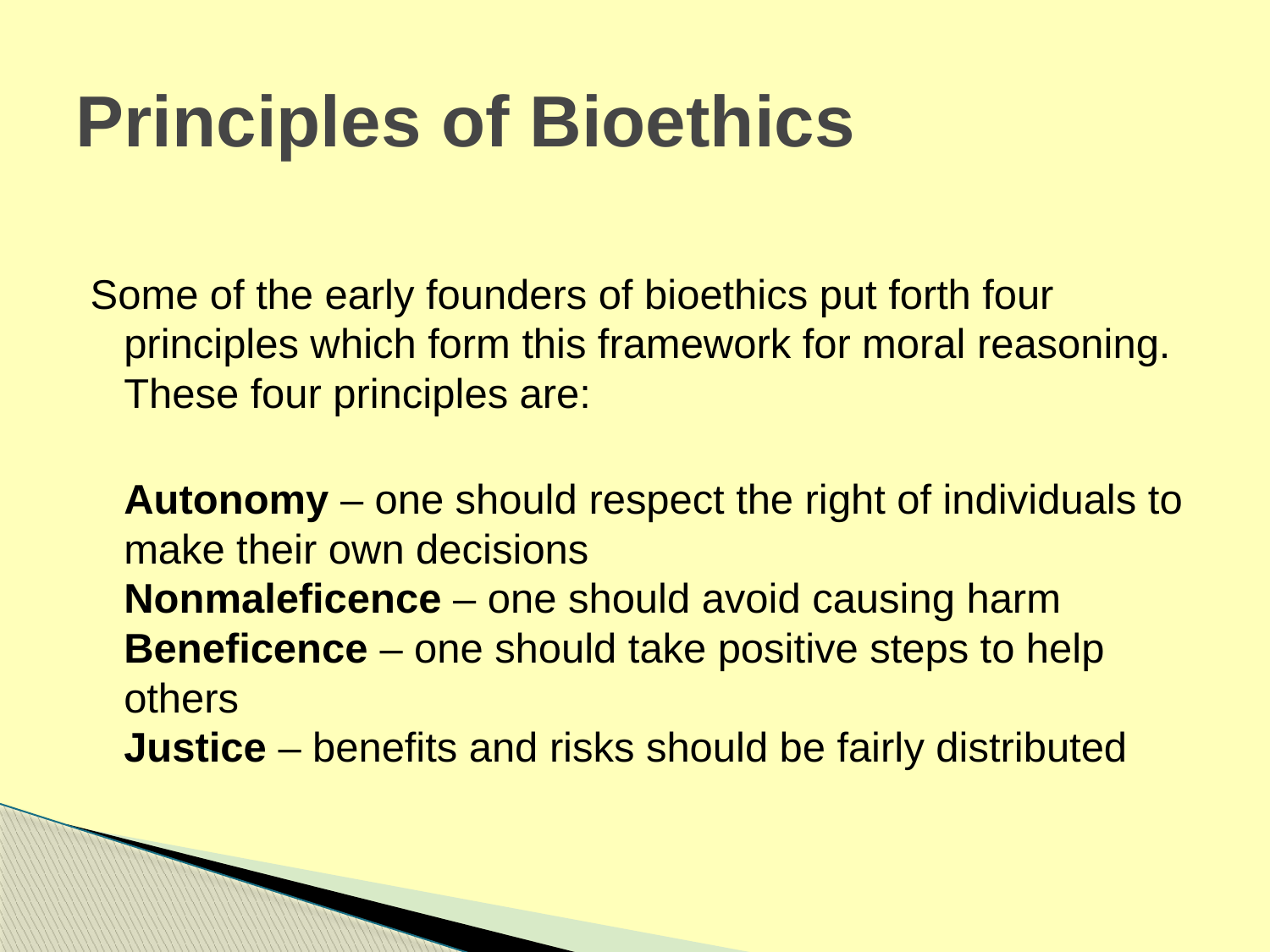

# Principles of Bioethics

Some of the early founders of bioethics put forth four principles which form this framework for moral reasoning. These four principles are:
Autonomy – one should respect the right of individuals to make their own decisions
Nonmaleficence – one should avoid causing harm
Beneficence – one should take positive steps to help others
Justice – benefits and risks should be fairly distributed